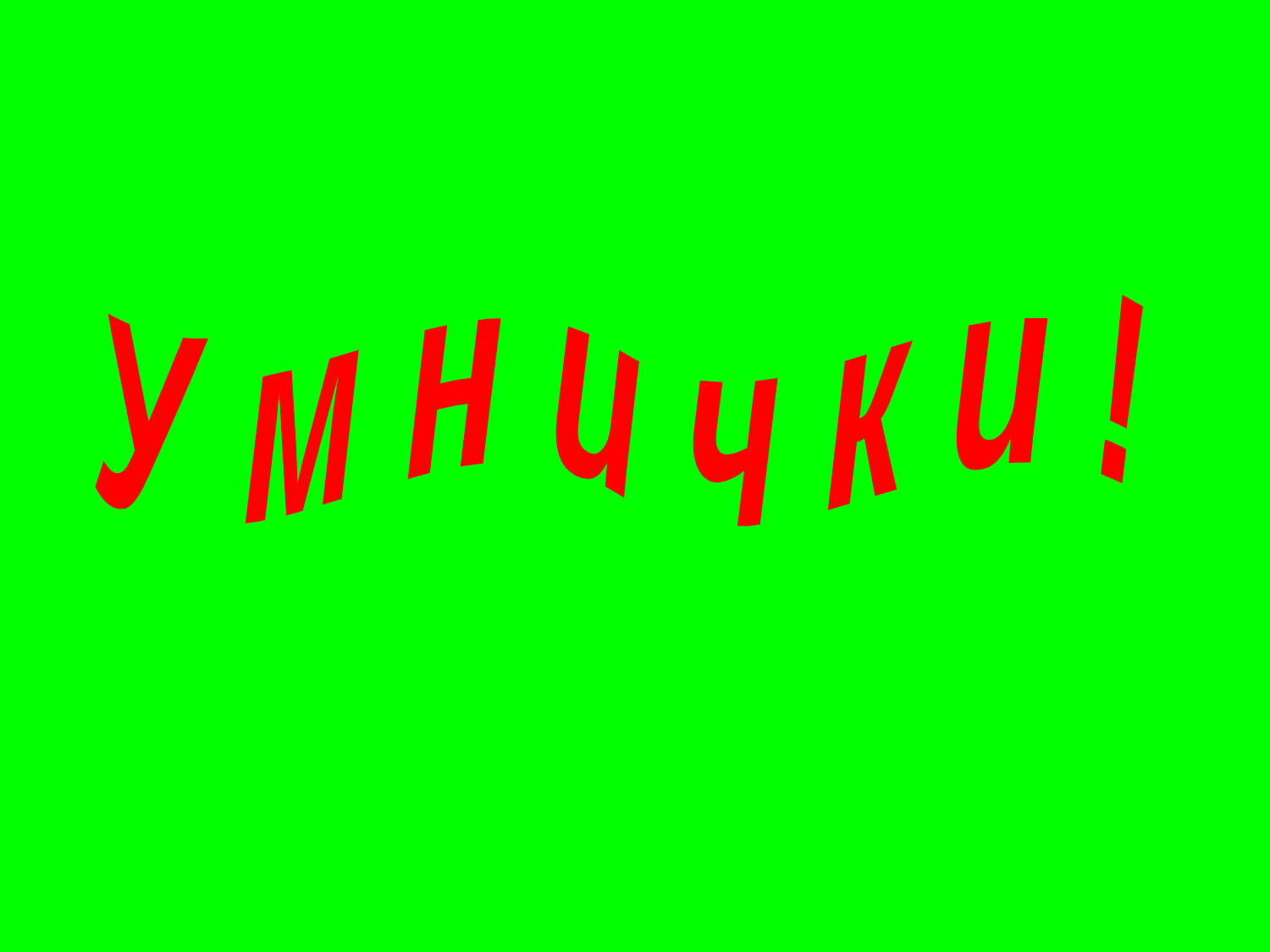

У м н и ч к и !